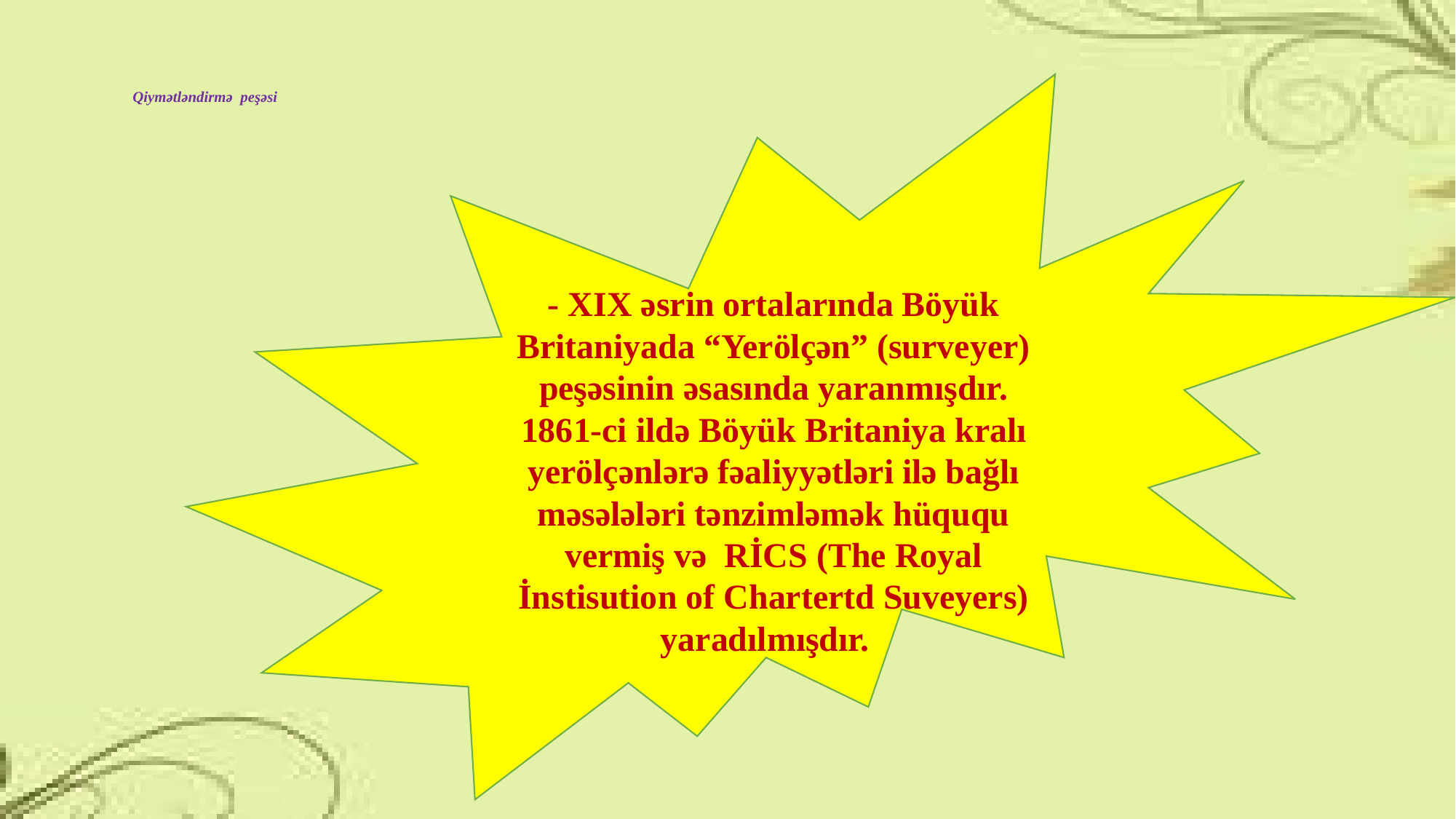

# Qiymətləndirmə  peşəsi

- XIX əsrin ortalarında Böyük Britaniyada “Yerölçən” (surveyer) peşəsinin əsasında yaranmışdır. 1861-ci ildə Böyük Britaniya kralı yerölçənlərə fəaliyyətləri ilə bağlı məsələləri tənzimləmək hüququ vermiş və  RİCS (The Royal İnstisution of Chartertd Suveyers) yaradılmışdır.